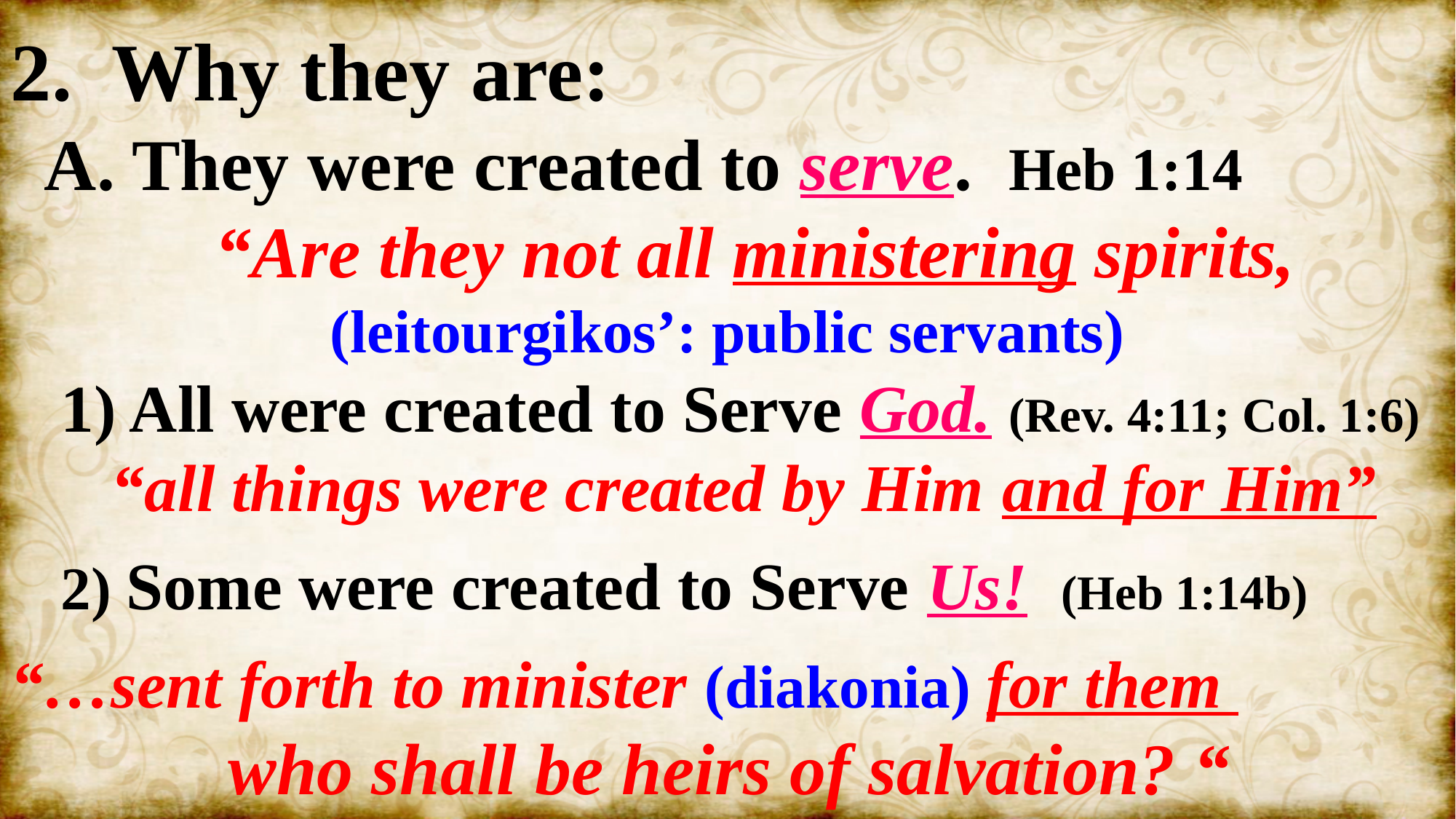

2.  Why they are:
  A. They were created to serve.  Heb 1:14
   “Are they not all ministering spirits, (leitourgikos’: public servants)
   1) All were created to Serve God. (Rev. 4:11; Col. 1:6)
      “all things were created by Him and for Him”
   2) Some were created to Serve Us!  (Heb 1:14b)
“…sent forth to minister (diakonia) for them
             who shall be heirs of salvation? “